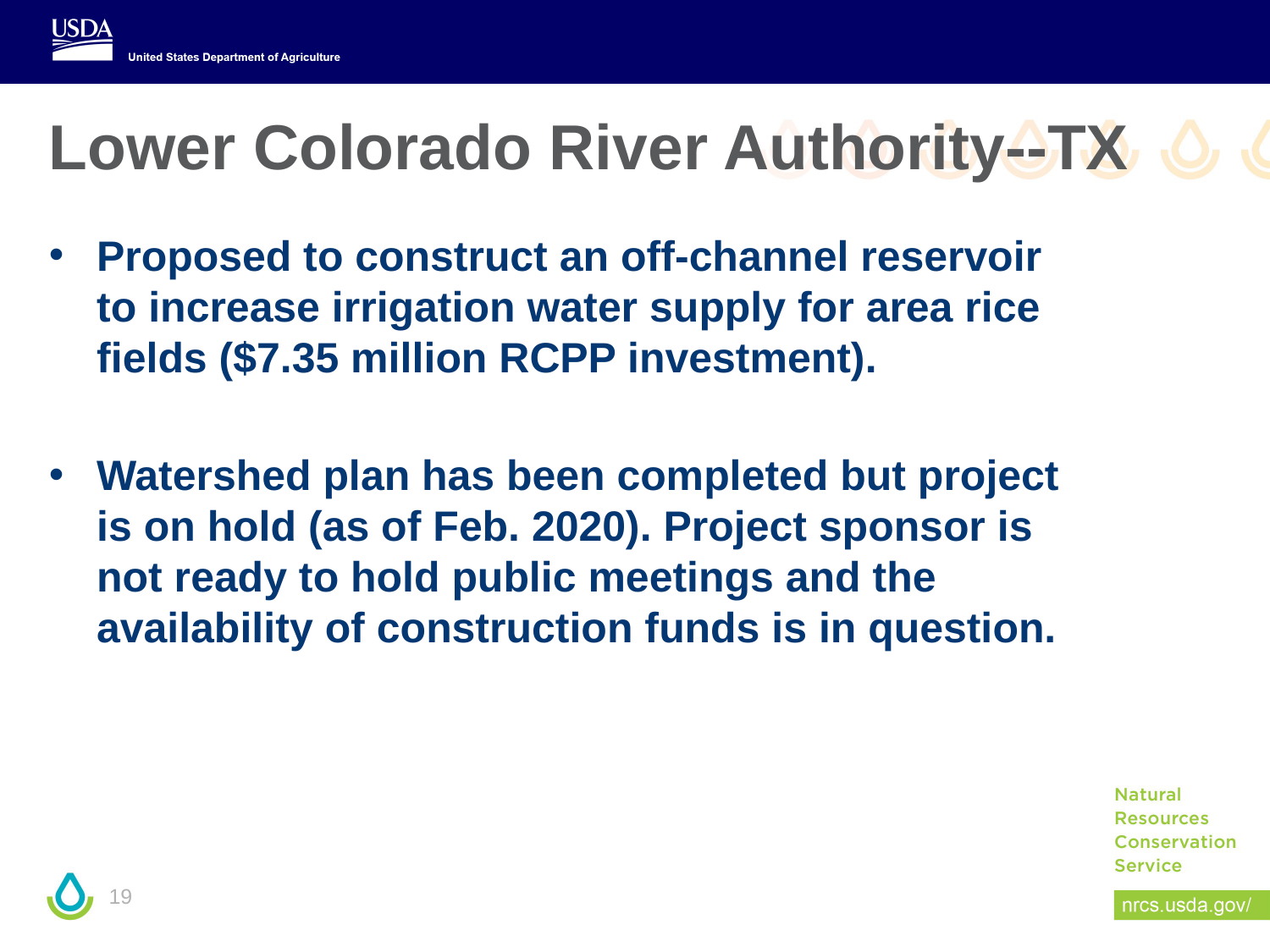

# Lower Colorado River Authority--TX
Proposed to construct an off-channel reservoir to increase irrigation water supply for area rice fields ($7.35 million RCPP investment).

Watershed plan has been completed but project is on hold (as of Feb. 2020). Project sponsor is not ready to hold public meetings and the availability of construction funds is in question.

19